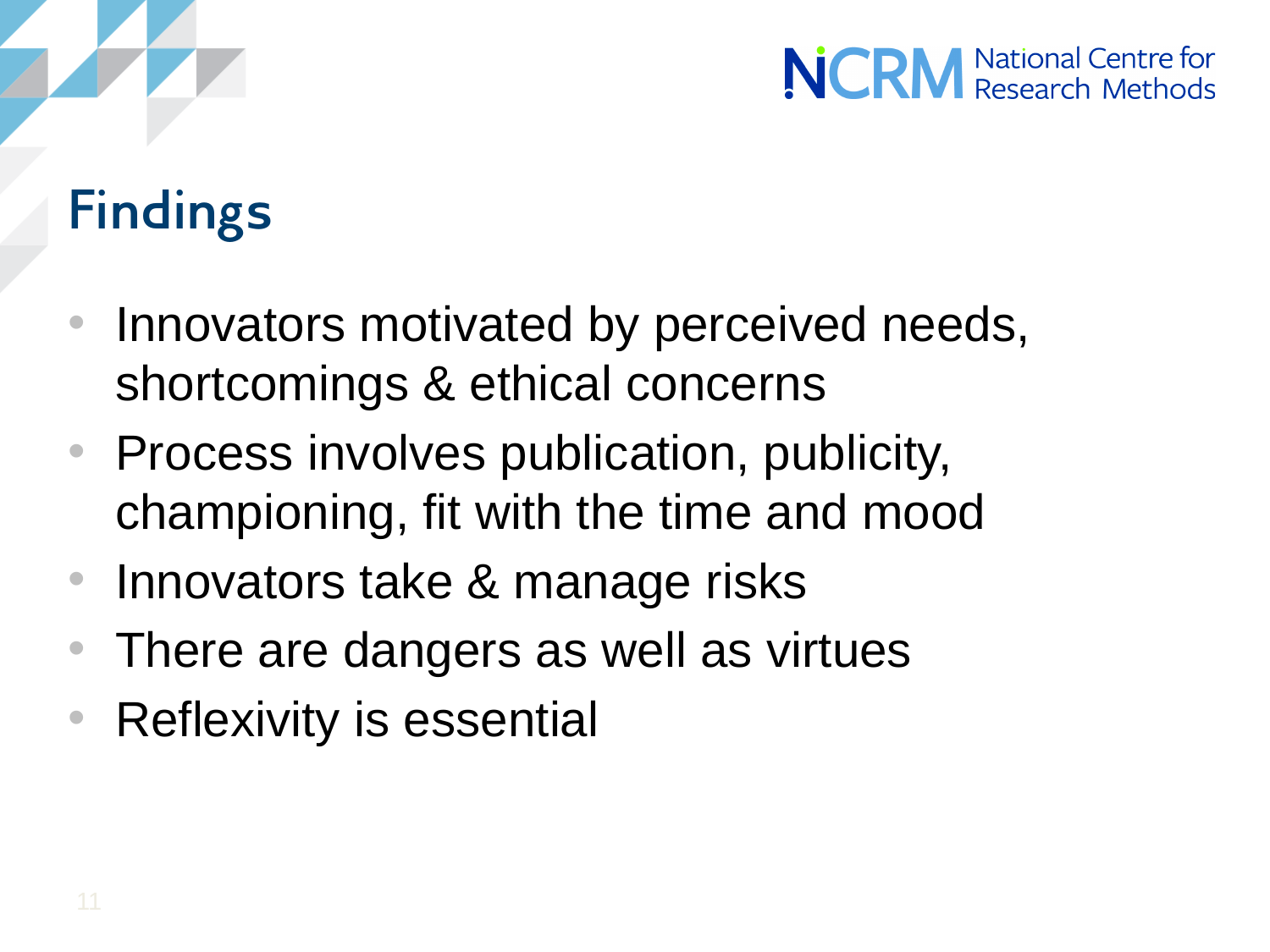

# Findings
Innovators motivated by perceived needs, shortcomings & ethical concerns
Process involves publication, publicity, championing, fit with the time and mood
Innovators take & manage risks
There are dangers as well as virtues
Reflexivity is essential
11